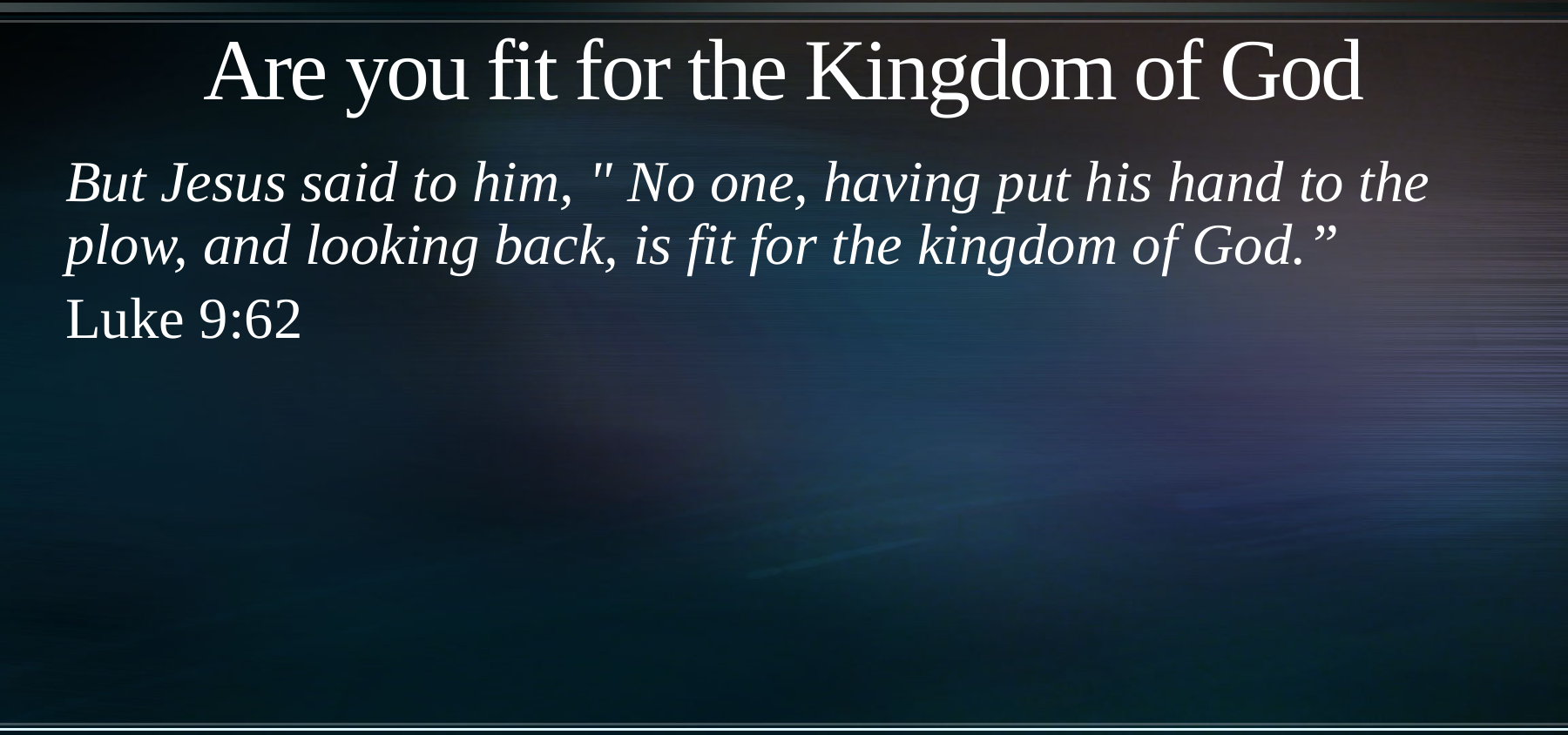

# Are you fit for the Kingdom of God
But Jesus said to him, " No one, having put his hand to the plow, and looking back, is fit for the kingdom of God.”
Luke 9:62